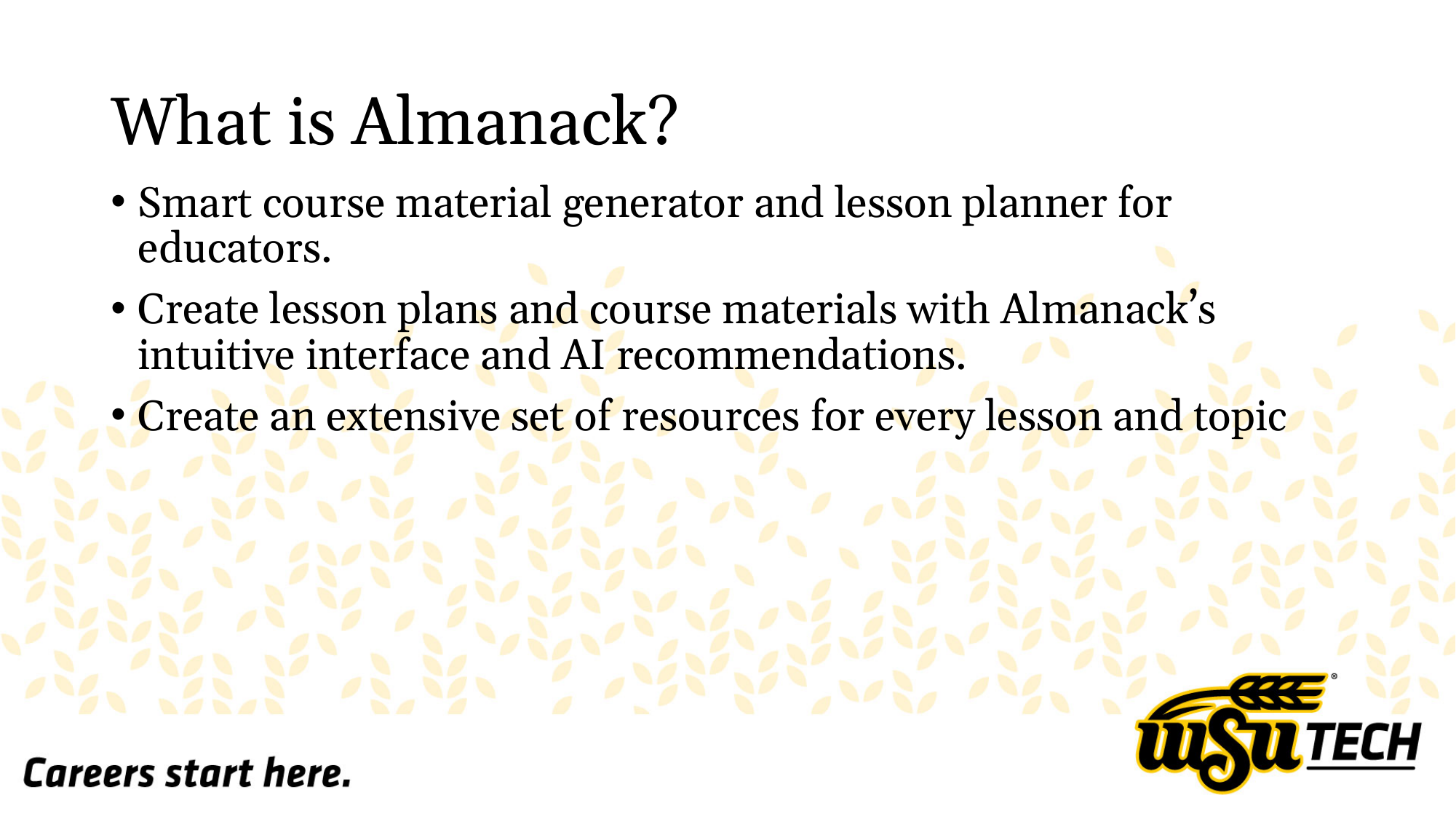

# What is Almanack?
Smart course material generator and lesson planner for educators.
Create lesson plans and course materials with Almanack’s intuitive interface and AI recommendations.
Create an extensive set of resources for every lesson and topic